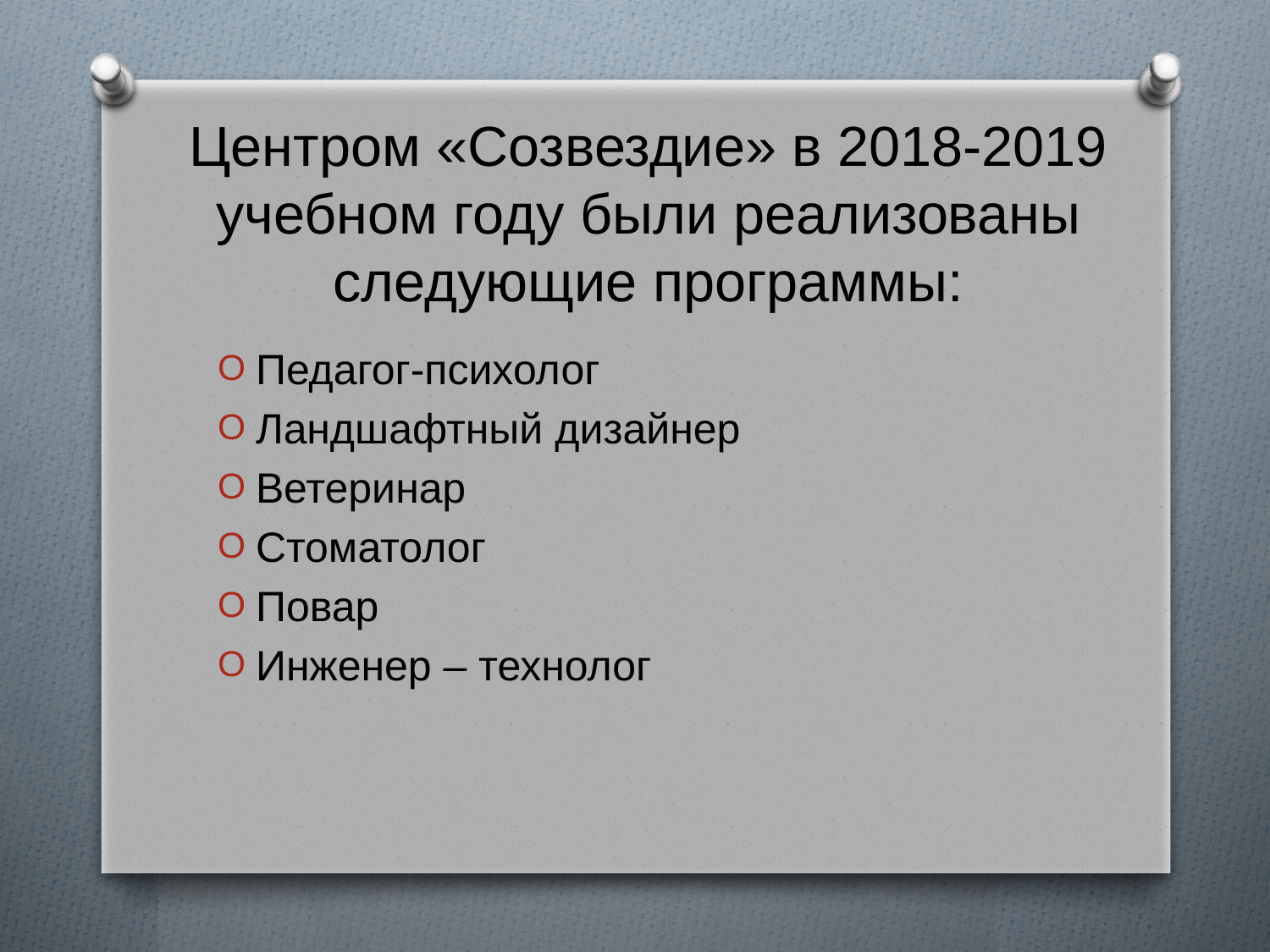

# Центром «Созвездие» в 2018-2019 учебном году были реализованы следующие программы:
Педагог-психолог
Ландшафтный дизайнер
Ветеринар
Стоматолог
Повар
Инженер – технолог